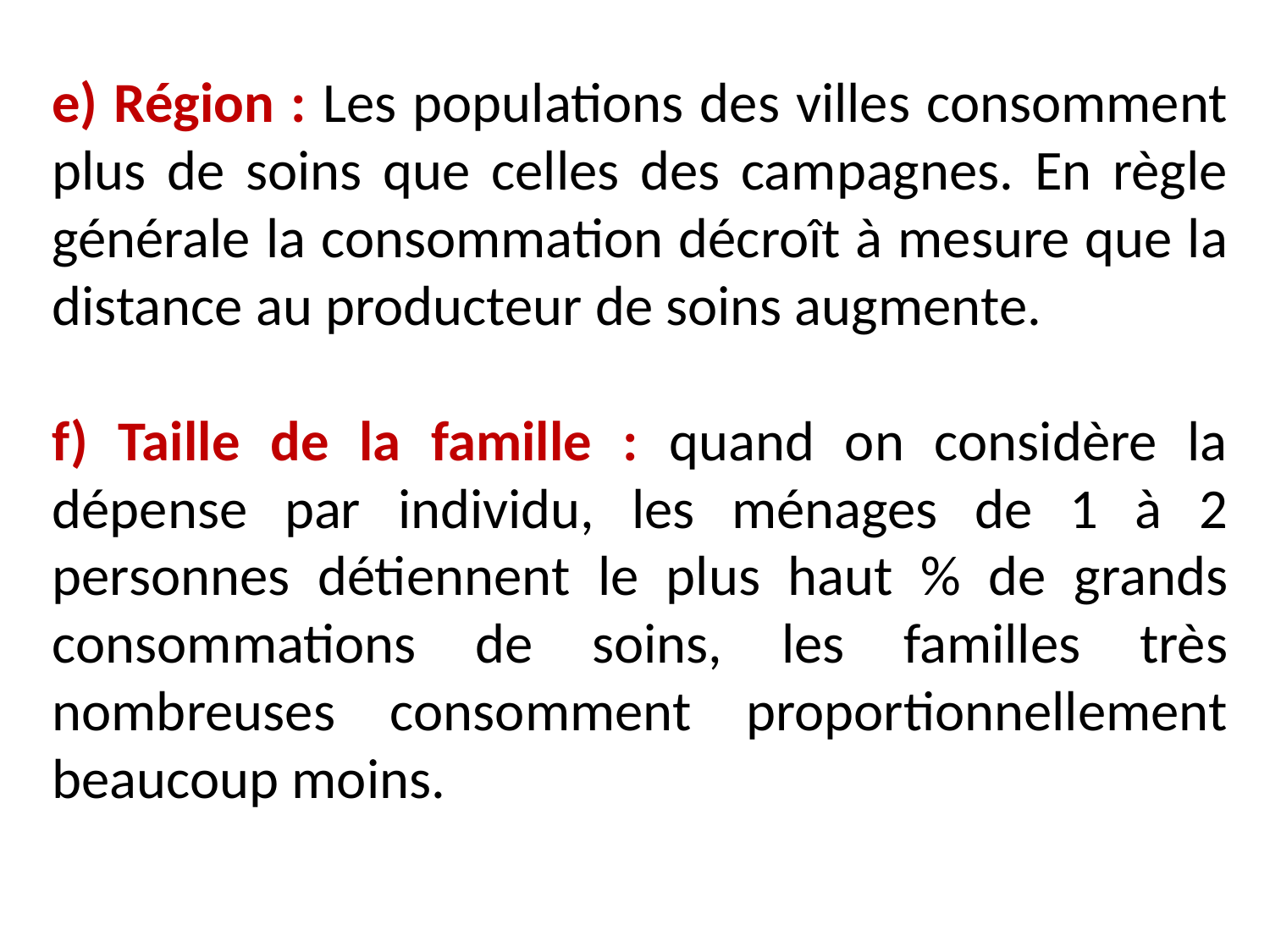

e) Région : Les populations des villes consomment plus de soins que celles des campagnes. En règle générale la consommation décroît à mesure que la distance au producteur de soins augmente.

f) Taille de la famille : quand on considère la dépense par individu, les ménages de 1 à 2 personnes détiennent le plus haut % de grands consommations de soins, les familles très nombreuses consomment proportionnellement beaucoup moins.